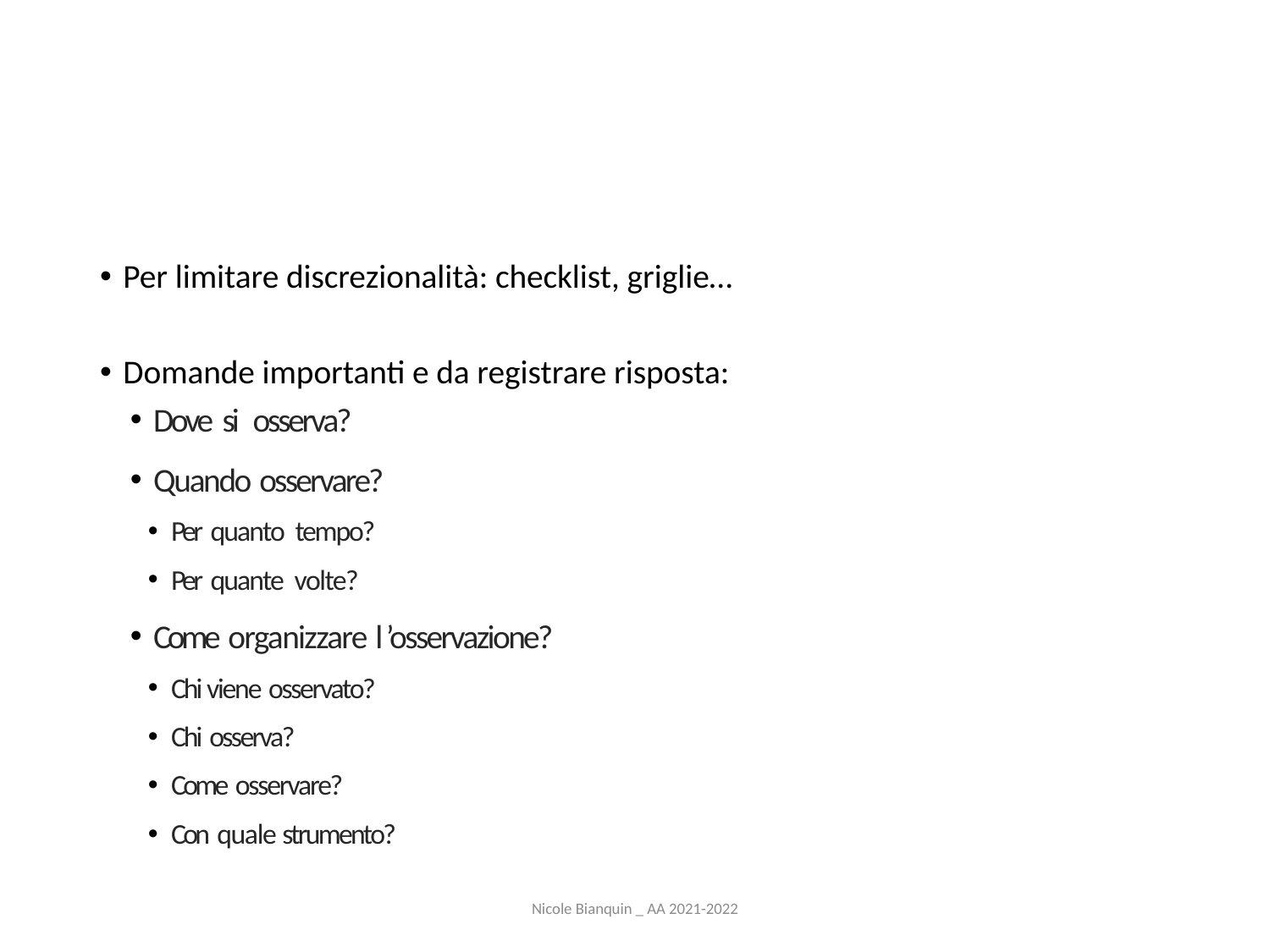

Per limitare discrezionalità: checklist, griglie…

Domande importanti e da registrare risposta:
Dove  si   osserva?
Quando osservare?
Per  quanto  tempo?
Per  quante  volte?
Come  organizzare l ’osservazione?
Chi viene osservato?
Chi osserva?
Come osservare?
Con  quale strumento?
Nicole Bianquin _ AA 2021-2022